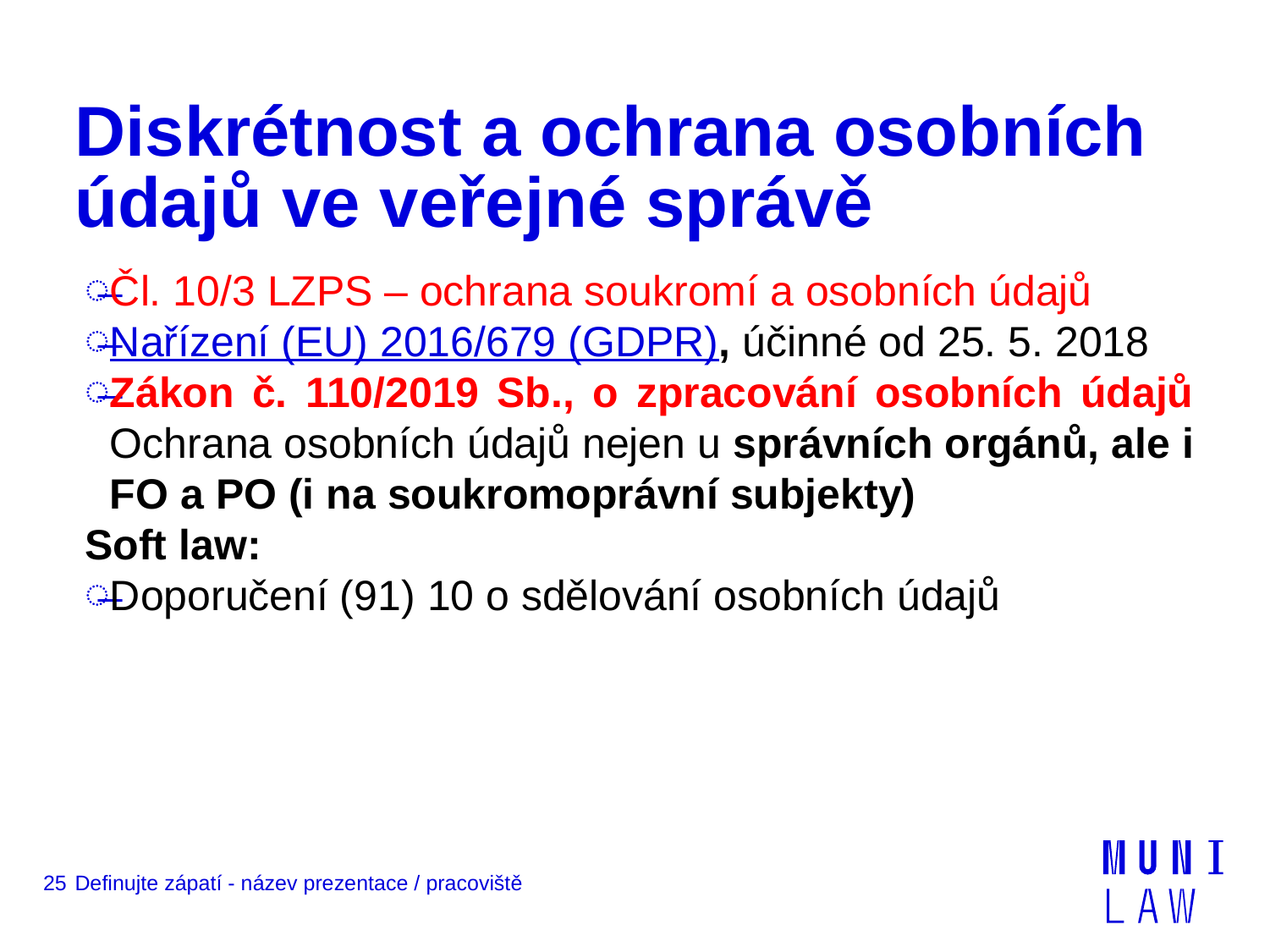

# Diskrétnost a ochrana osobních údajů ve veřejné správě
Čl. 10/3 LZPS – ochrana soukromí a osobních údajů
Nařízení (EU) 2016/679 (GDPR), účinné od 25. 5. 2018
Zákon č. 110/2019 Sb., o zpracování osobních údajů Ochrana osobních údajů nejen u správních orgánů, ale i FO a PO (i na soukromoprávní subjekty)
Soft law:
Doporučení (91) 10 o sdělování osobních údajů

25
Definujte zápatí - název prezentace / pracoviště